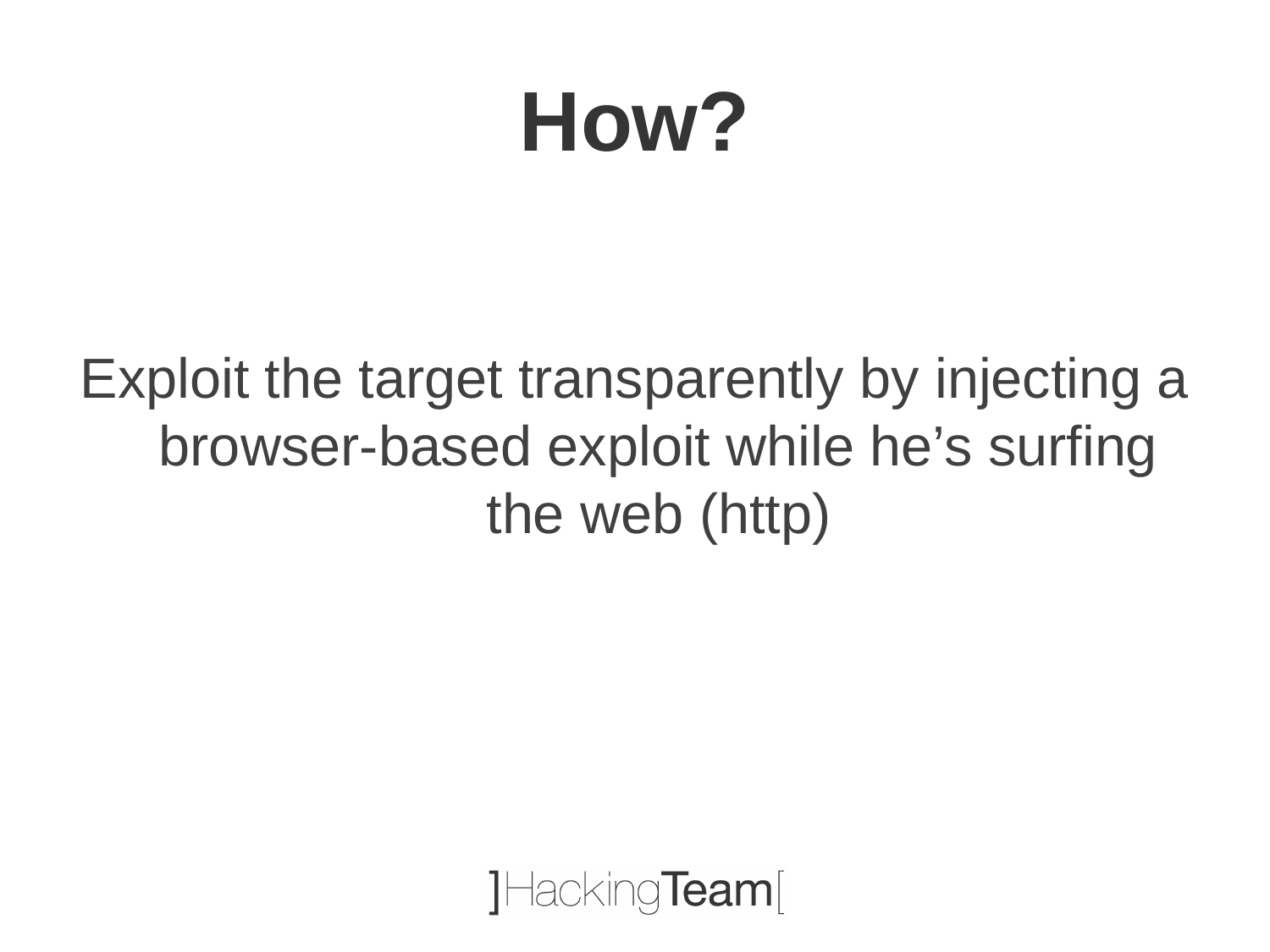

# How?

Exploit the target transparently by injecting a browser-based exploit while he’s surfing the web (http)